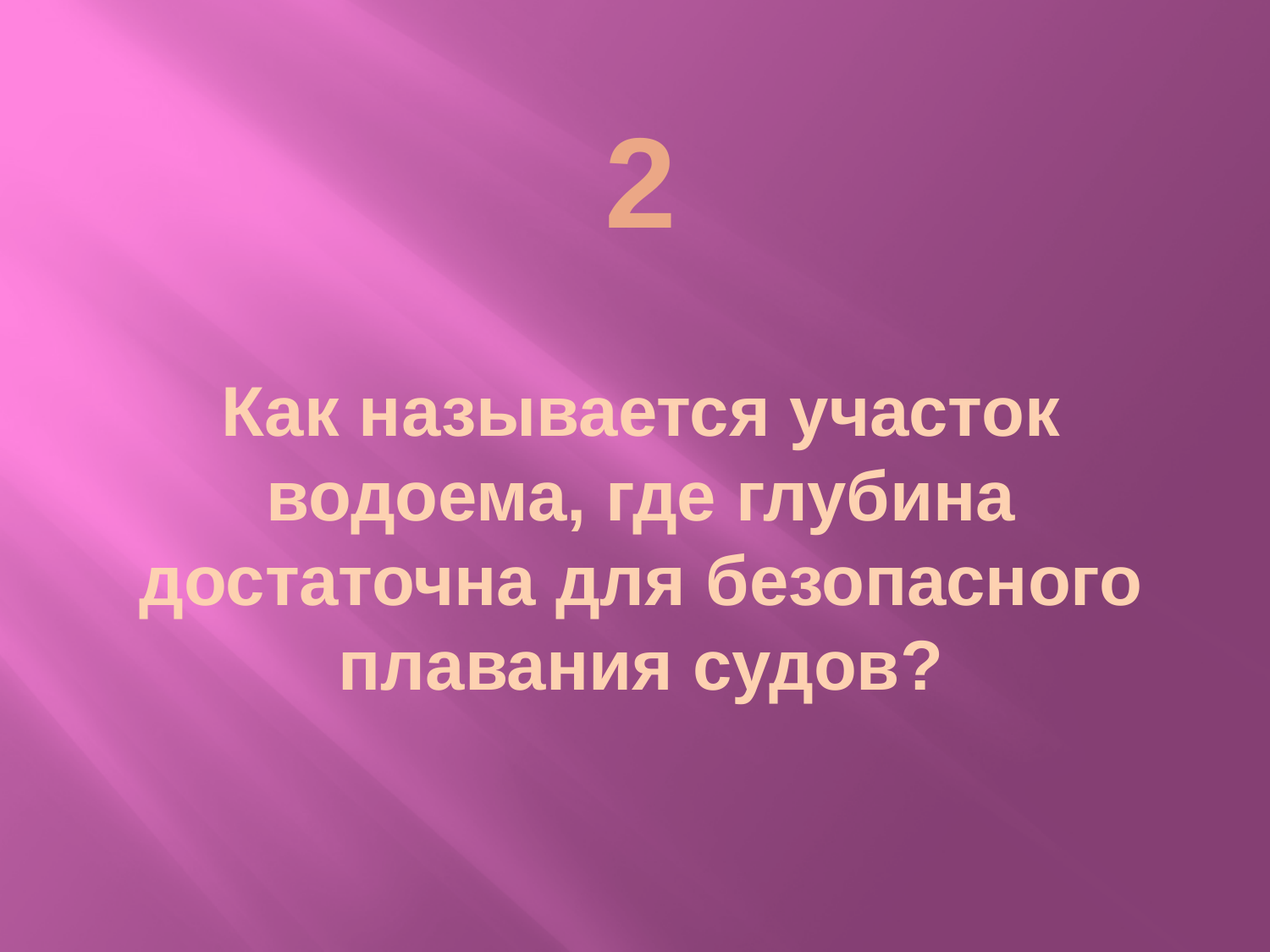

# 2 Как называется участок водоема, где глубина достаточна для безопасного плавания судов?